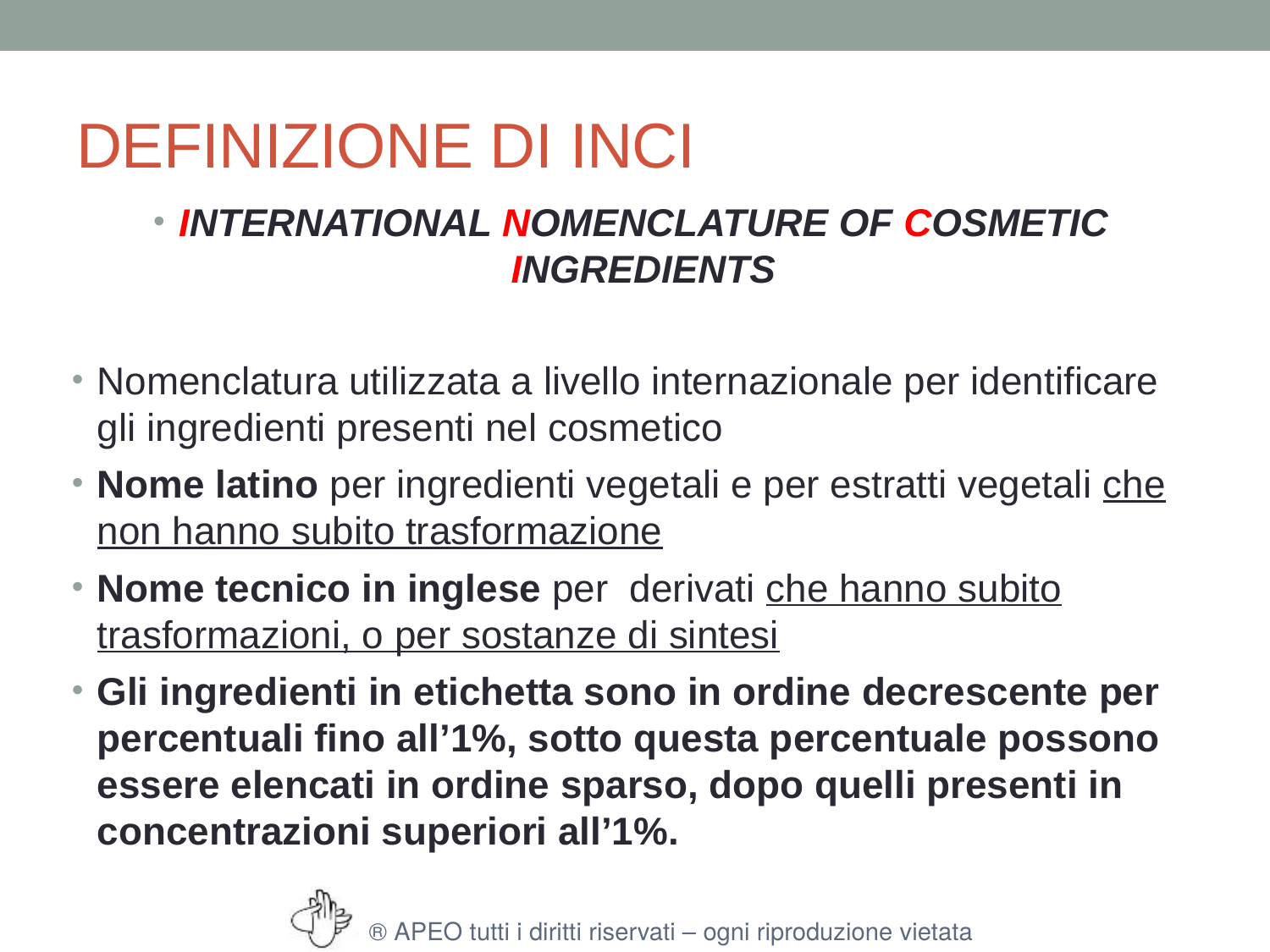

# DEFINIZIONE DI INCI
INTERNATIONAL NOMENCLATURE OF COSMETIC INGREDIENTS

Nomenclatura utilizzata a livello internazionale per identificare gli ingredienti presenti nel cosmetico
Nome latino per ingredienti vegetali e per estratti vegetali che non hanno subito trasformazione
Nome tecnico in inglese per  derivati che hanno subito trasformazioni, o per sostanze di sintesi
Gli ingredienti in etichetta sono in ordine decrescente per percentuali fino all’1%, sotto questa percentuale possono essere elencati in ordine sparso, dopo quelli presenti in concentrazioni superiori all’1%.